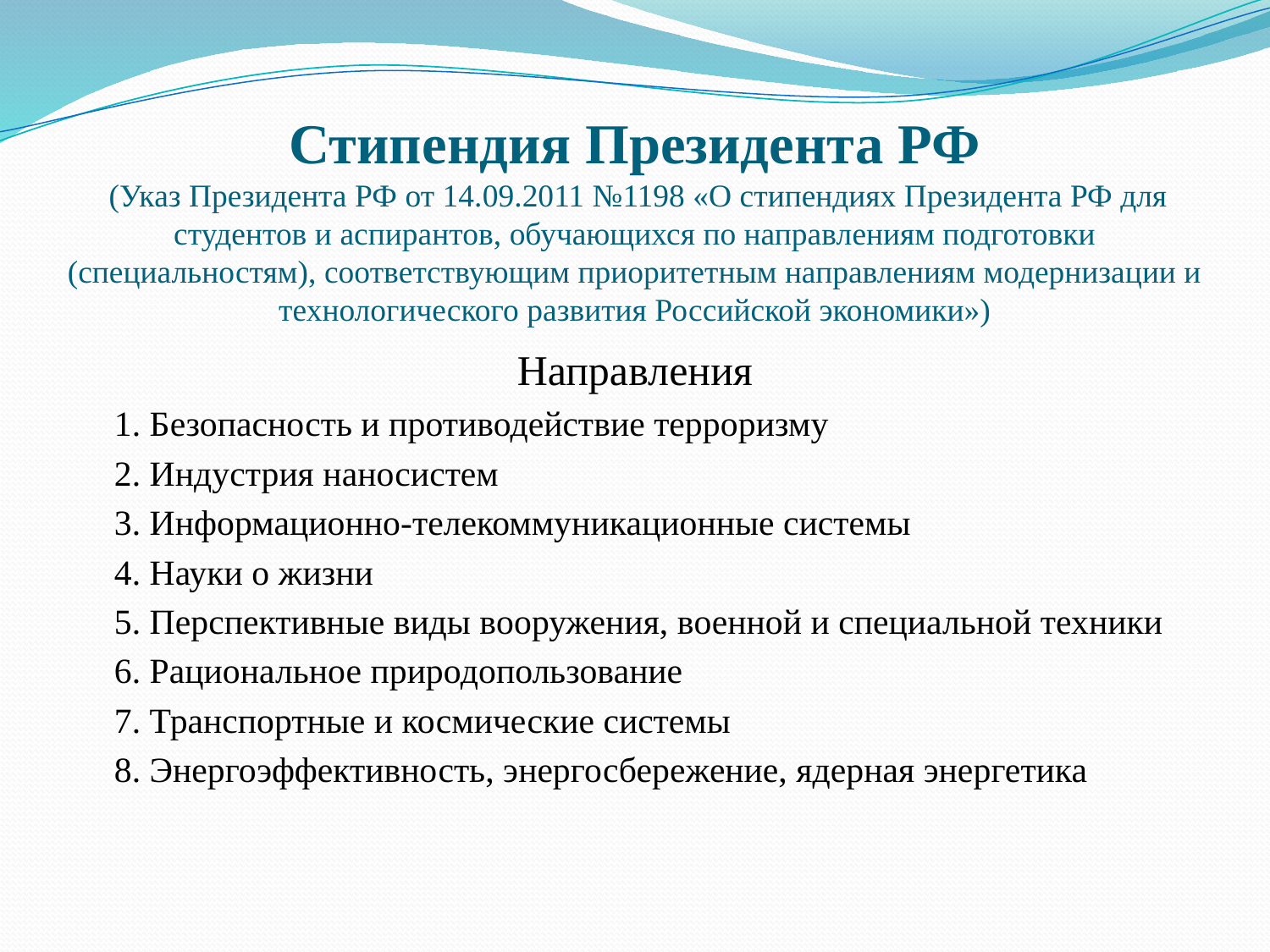

# Стипендия Президента РФ (Указ Президента РФ от 14.09.2011 №1198 «О стипендиях Президента РФ для студентов и аспирантов, обучающихся по направлениям подготовки (специальностям), соответствующим приоритетным направлениям модернизации и технологического развития Российской экономики»)
Направления
	1. Безопасность и противодействие терроризму
	2. Индустрия наносистем
	3. Информационно-телекоммуникационные системы
	4. Науки о жизни
	5. Перспективные виды вооружения, военной и специальной техники
	6. Рациональное природопользование
	7. Транспортные и космические системы
	8. Энергоэффективность, энергосбережение, ядерная энергетика